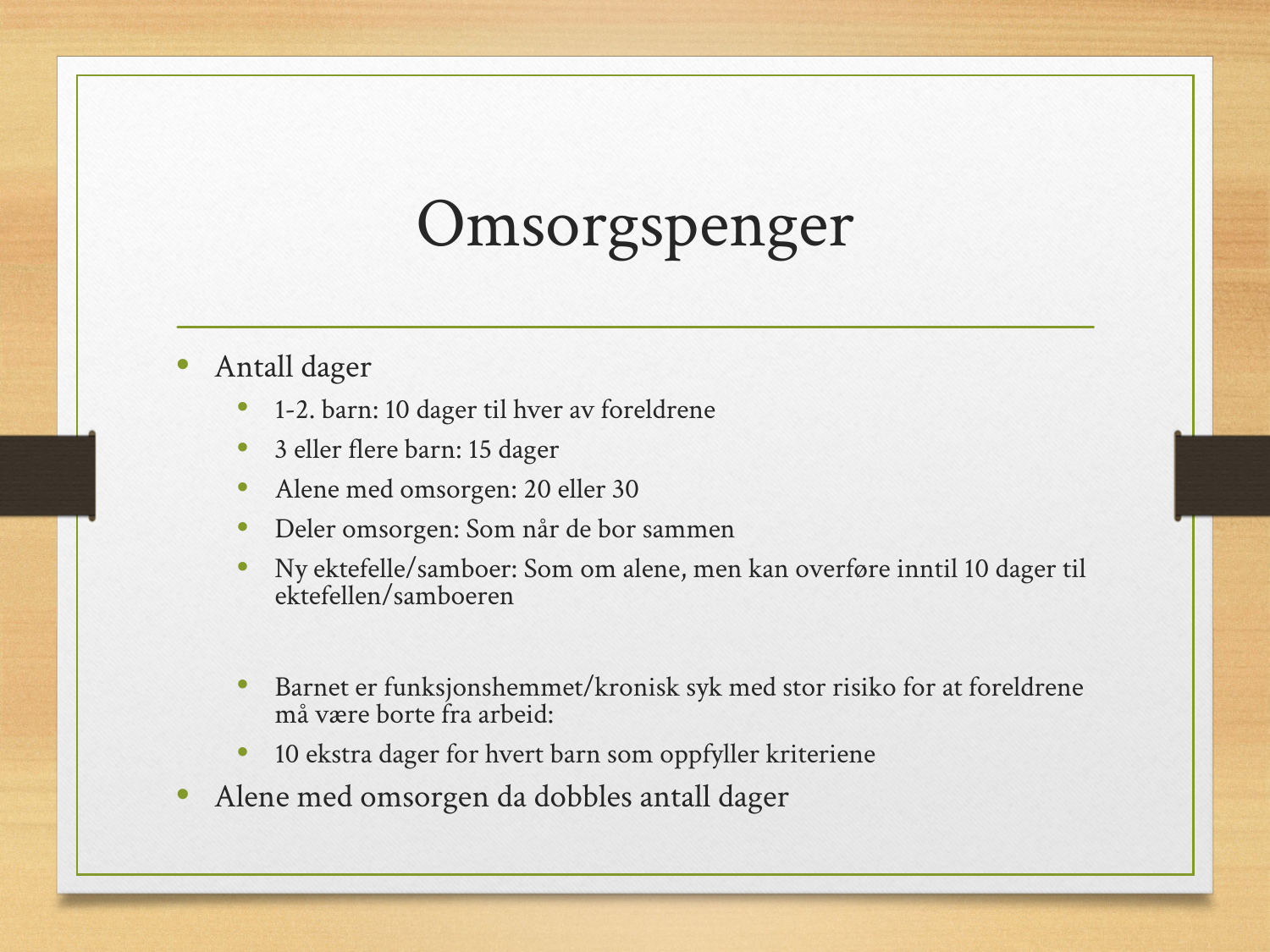

# Omsorgspenger
Antall dager
1-2. barn: 10 dager til hver av foreldrene
3 eller flere barn: 15 dager
Alene med omsorgen: 20 eller 30
Deler omsorgen: Som når de bor sammen
Ny ektefelle/samboer: Som om alene, men kan overføre inntil 10 dager til ektefellen/samboeren

Barnet er funksjonshemmet/kronisk syk med stor risiko for at foreldrene må være borte fra arbeid:
10 ekstra dager for hvert barn som oppfyller kriteriene
Alene med omsorgen da dobbles antall dager